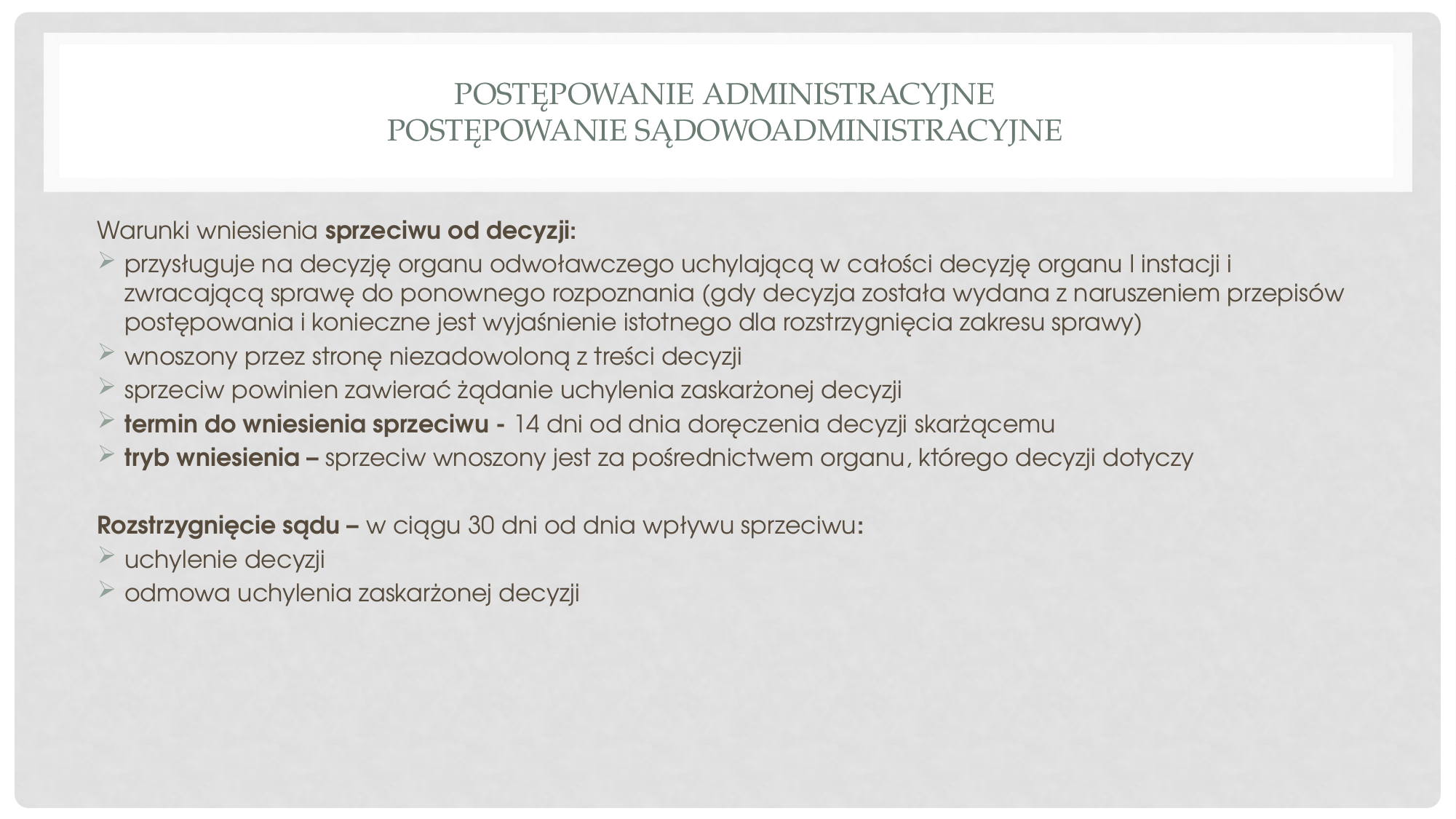

# Postępowanie administracyjne postępowanie sądowoadministracyjne
Warunki wniesienia sprzeciwu od decyzji:
przysługuje na decyzję organu odwoławczego uchylającą w całości decyzję organu I instacji i zwracającą sprawę do ponownego rozpoznania (gdy decyzja została wydana z naruszeniem przepisów postępowania i konieczne jest wyjaśnienie istotnego dla rozstrzygnięcia zakresu sprawy)
wnoszony przez stronę niezadowoloną z treści decyzji
sprzeciw powinien zawierać żądanie uchylenia zaskarżonej decyzji
termin do wniesienia sprzeciwu - 14 dni od dnia doręczenia decyzji skarżącemu
tryb wniesienia – sprzeciw wnoszony jest za pośrednictwem organu, którego decyzji dotyczy

Rozstrzygnięcie sądu – w ciągu 30 dni od dnia wpływu sprzeciwu:
uchylenie decyzji
odmowa uchylenia zaskarżonej decyzji